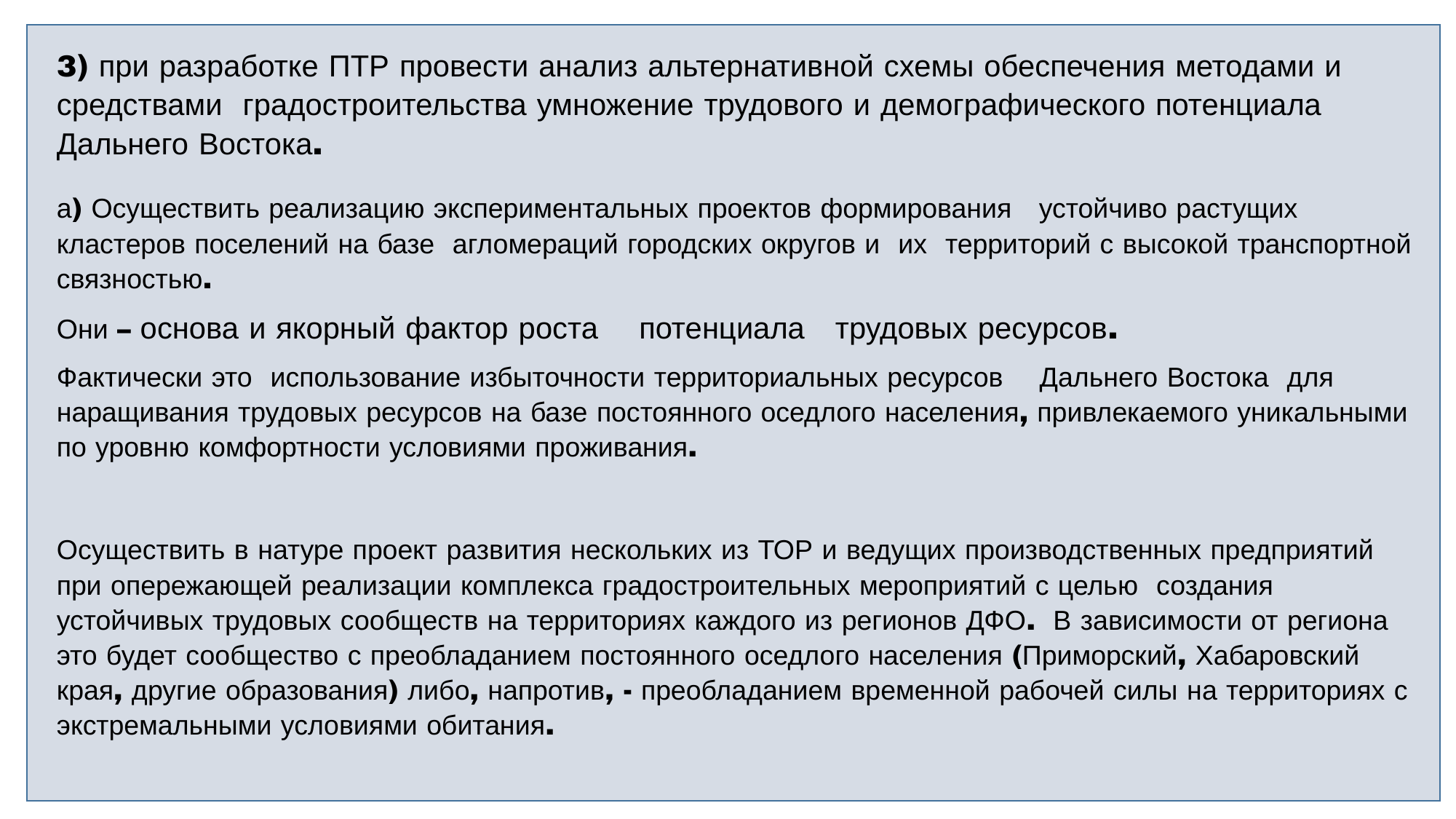

3) при разработке ПТР провести анализ альтернативной схемы обеспечения методами и средствами  градостроительства умножение трудового и демографического потенциала  Дальнего Востока.

а) Осуществить реализацию экспериментальных проектов формирования   устойчиво растущих   кластеров поселений на базе  агломераций городских округов и  их  территорий с высокой транспортной связностью.
Они – основа и якорный фактор роста    потенциала   трудовых ресурсов.
Фактически это  использование избыточности территориальных ресурсов    Дальнего Востока  для наращивания трудовых ресурсов на базе постоянного оседлого населения, привлекаемого уникальными по уровню комфортности условиями проживания.
Осуществить в натуре проект развития нескольких из ТОР и ведущих производственных предприятий при опережающей реализации комплекса градостроительных мероприятий с целью  создания устойчивых трудовых сообществ на территориях каждого из регионов ДФО.  В зависимости от региона это будет сообщество с преобладанием постоянного оседлого населения (Приморский, Хабаровский края, другие образования) либо, напротив, - преобладанием временной рабочей силы на территориях с экстремальными условиями обитания.